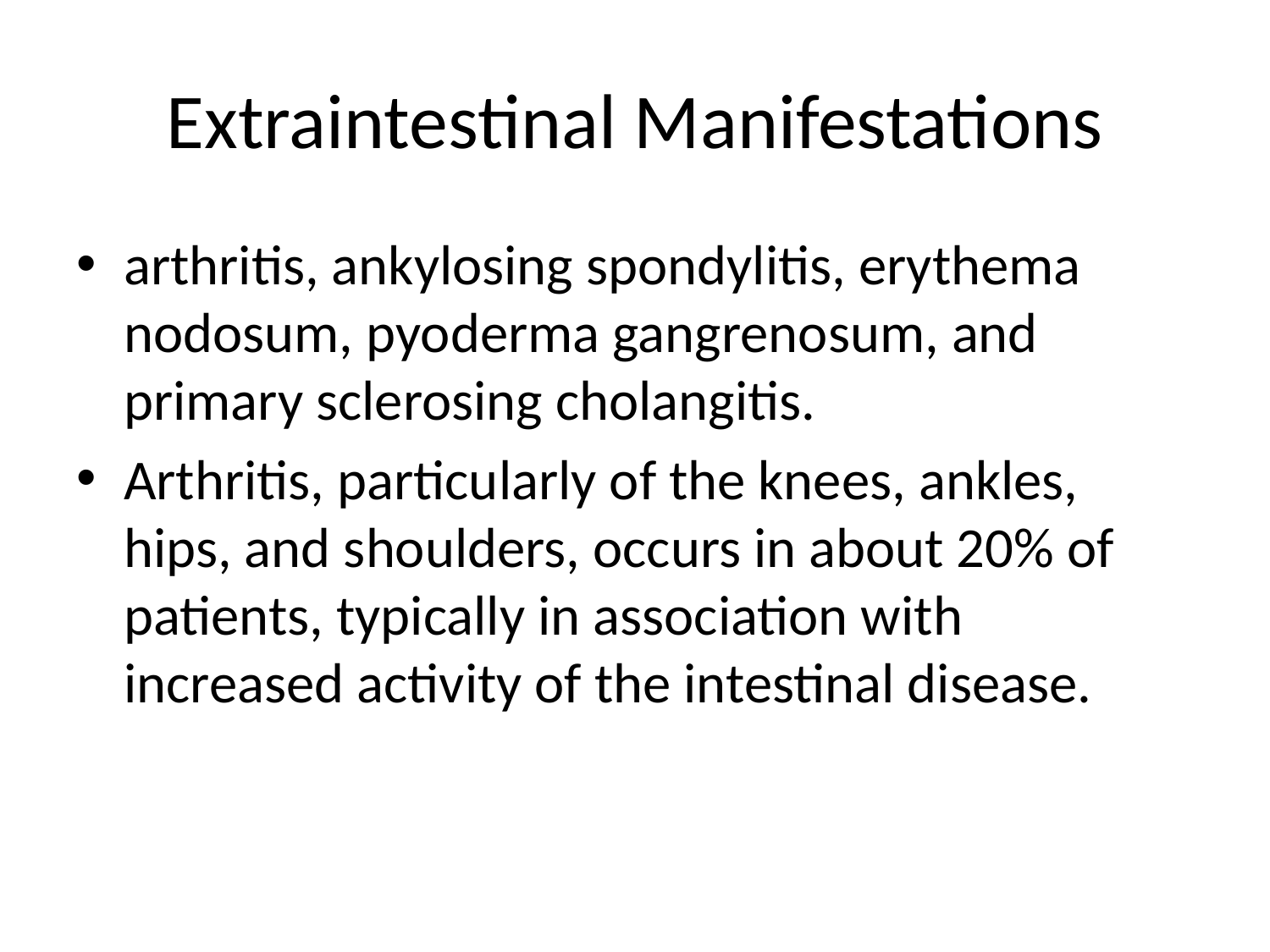

# Extraintestinal Manifestations
arthritis, ankylosing spondylitis, erythema nodosum, pyoderma gangrenosum, and primary sclerosing cholangitis.
Arthritis, particularly of the knees, ankles, hips, and shoulders, occurs in about 20% of patients, typically in association with increased activity of the intestinal disease.